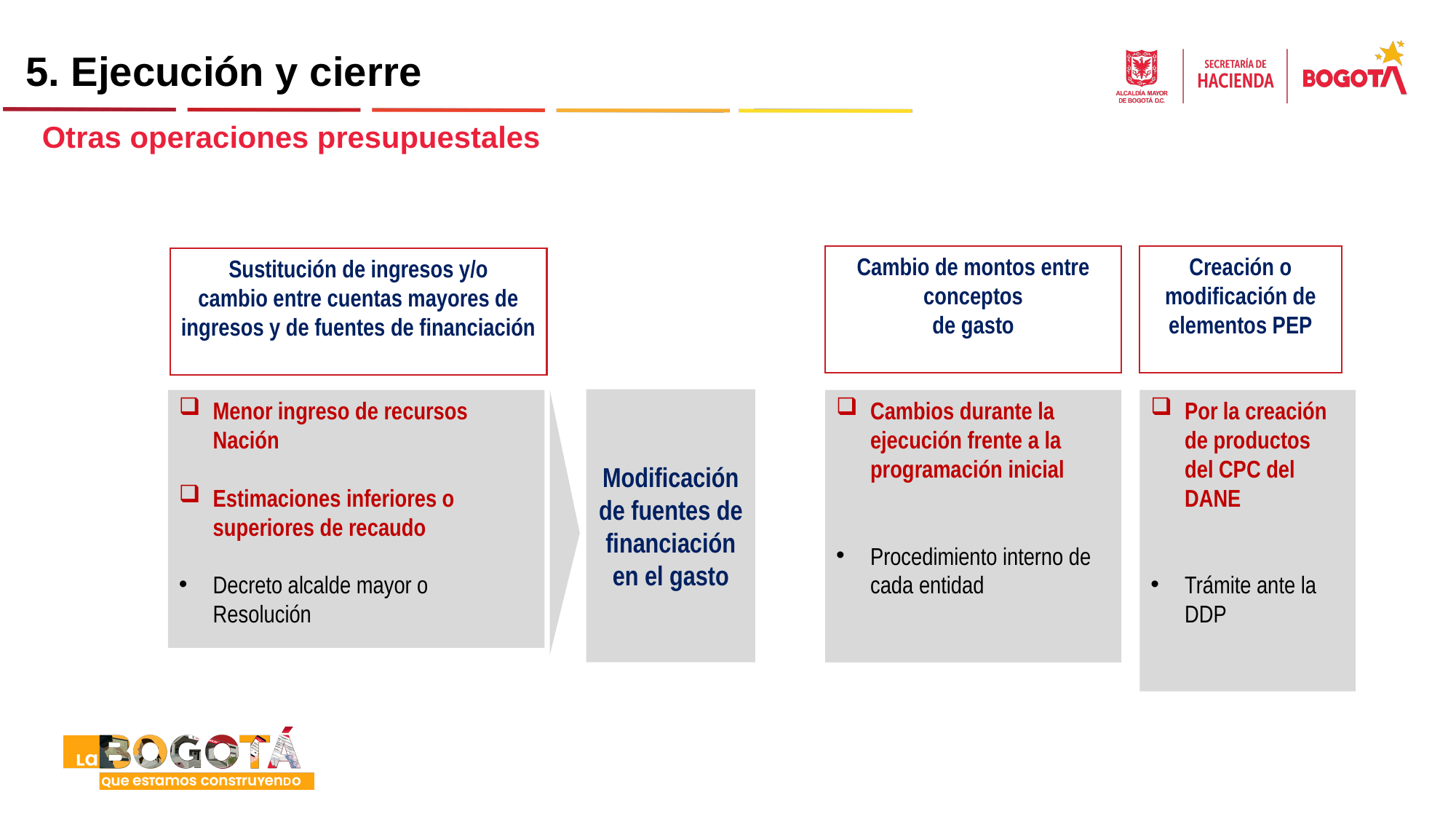

5. Ejecución y cierre
Otras operaciones presupuestales
Cambio de montos entre conceptos
de gasto

Creación o modificación de elementos PEP

Sustitución de ingresos y/o
cambio entre cuentas mayores de ingresos y de fuentes de financiación

Modificación de fuentes de financiación en el gasto

Cambios durante la ejecución frente a la programación inicial

Procedimiento interno de cada entidad

Por la creación de productos del CPC del DANE

Trámite ante la DDP

Menor ingreso de recursos Nación

Estimaciones inferiores o superiores de recaudo

Decreto alcalde mayor o Resolución